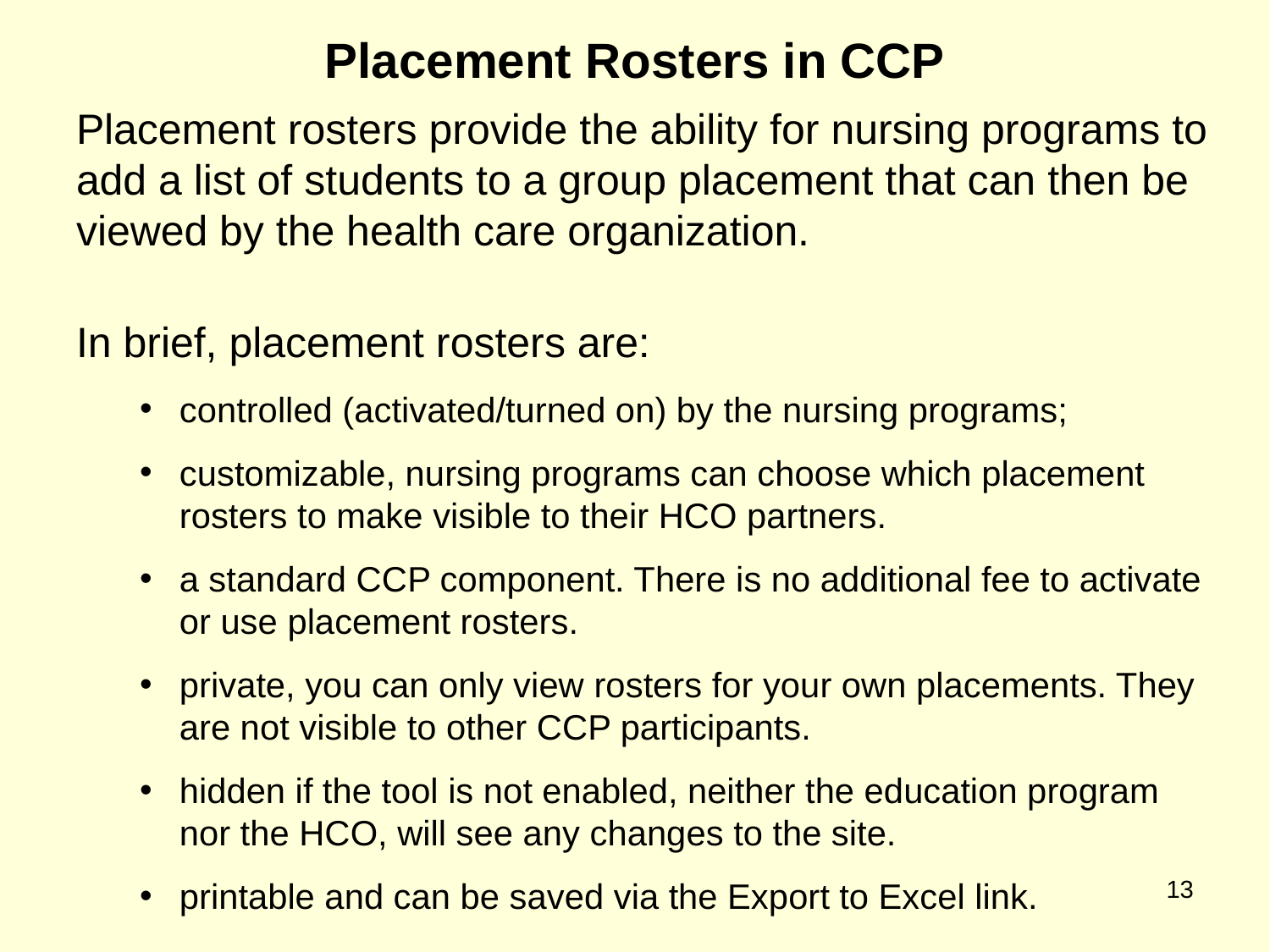

# Placement Rosters in CCP
Placement rosters provide the ability for nursing programs to add a list of students to a group placement that can then be viewed by the health care organization.

In brief, placement rosters are:
controlled (activated/turned on) by the nursing programs;
customizable, nursing programs can choose which placement rosters to make visible to their HCO partners.
a standard CCP component. There is no additional fee to activate or use placement rosters.
private, you can only view rosters for your own placements. They are not visible to other CCP participants.
hidden if the tool is not enabled, neither the education program nor the HCO, will see any changes to the site.
printable and can be saved via the Export to Excel link.
13